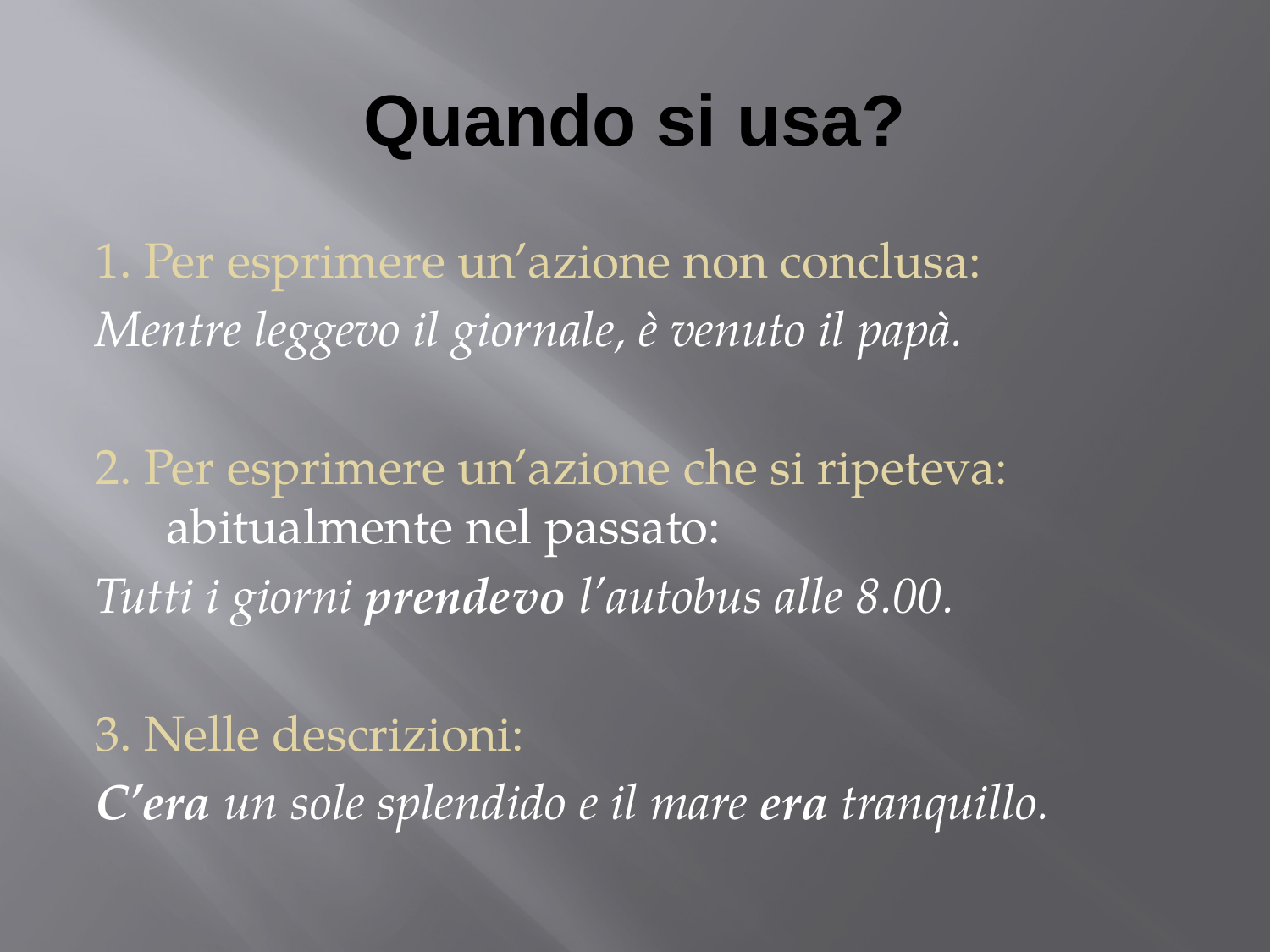

# Quando si usa?
1. Per esprimere un’azione non conclusa:
Mentre leggevo il giornale, è venuto il papà.

2. Per esprimere un’azione che si ripeteva: abitualmente nel passato:
Tutti i giorni prendevo l’autobus alle 8.00.

3. Nelle descrizioni:
C’era un sole splendido e il mare era tranquillo.